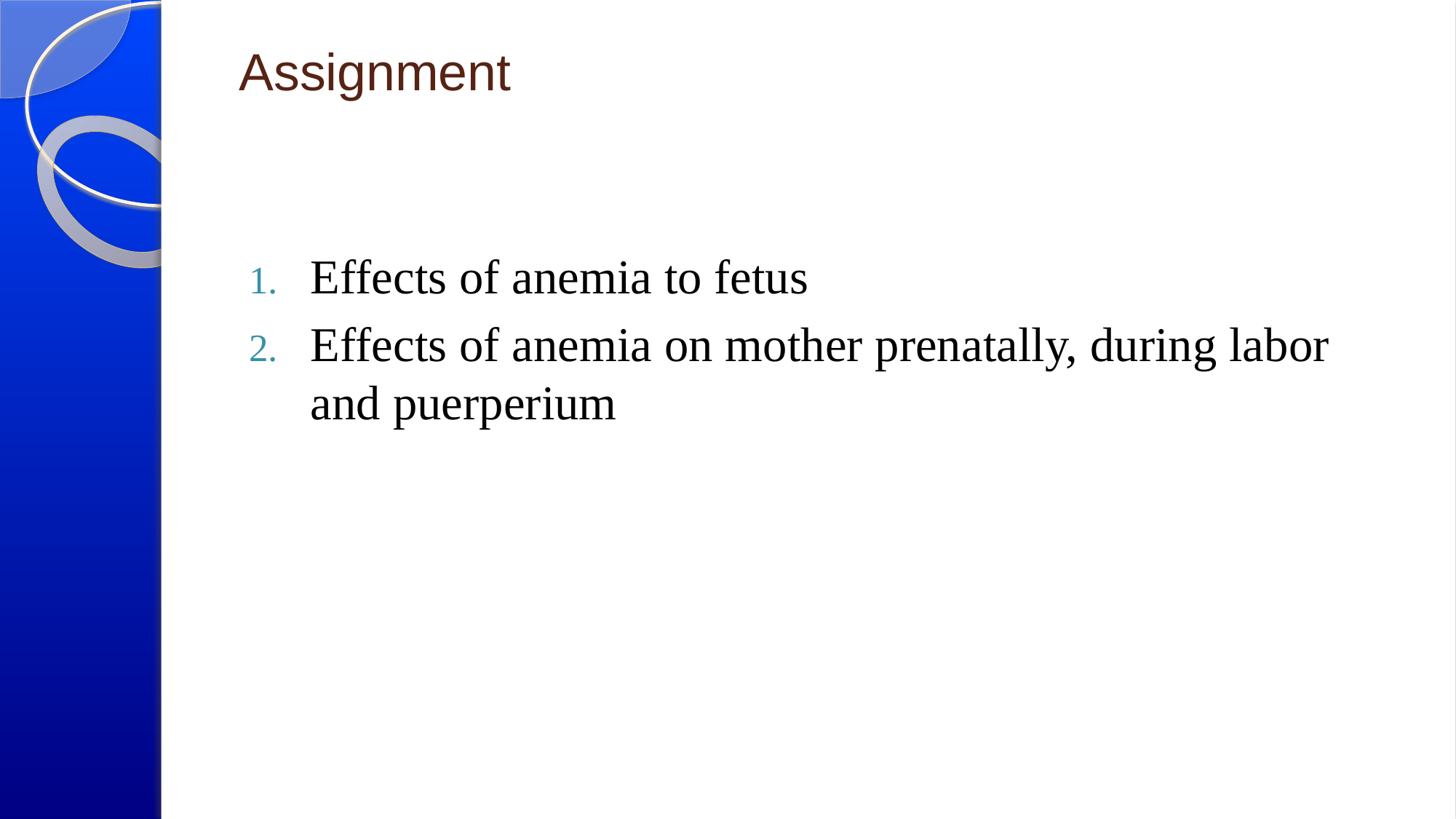

# Assignment

Effects of anemia to fetus
Effects of anemia on mother prenatally, during labor and puerperium